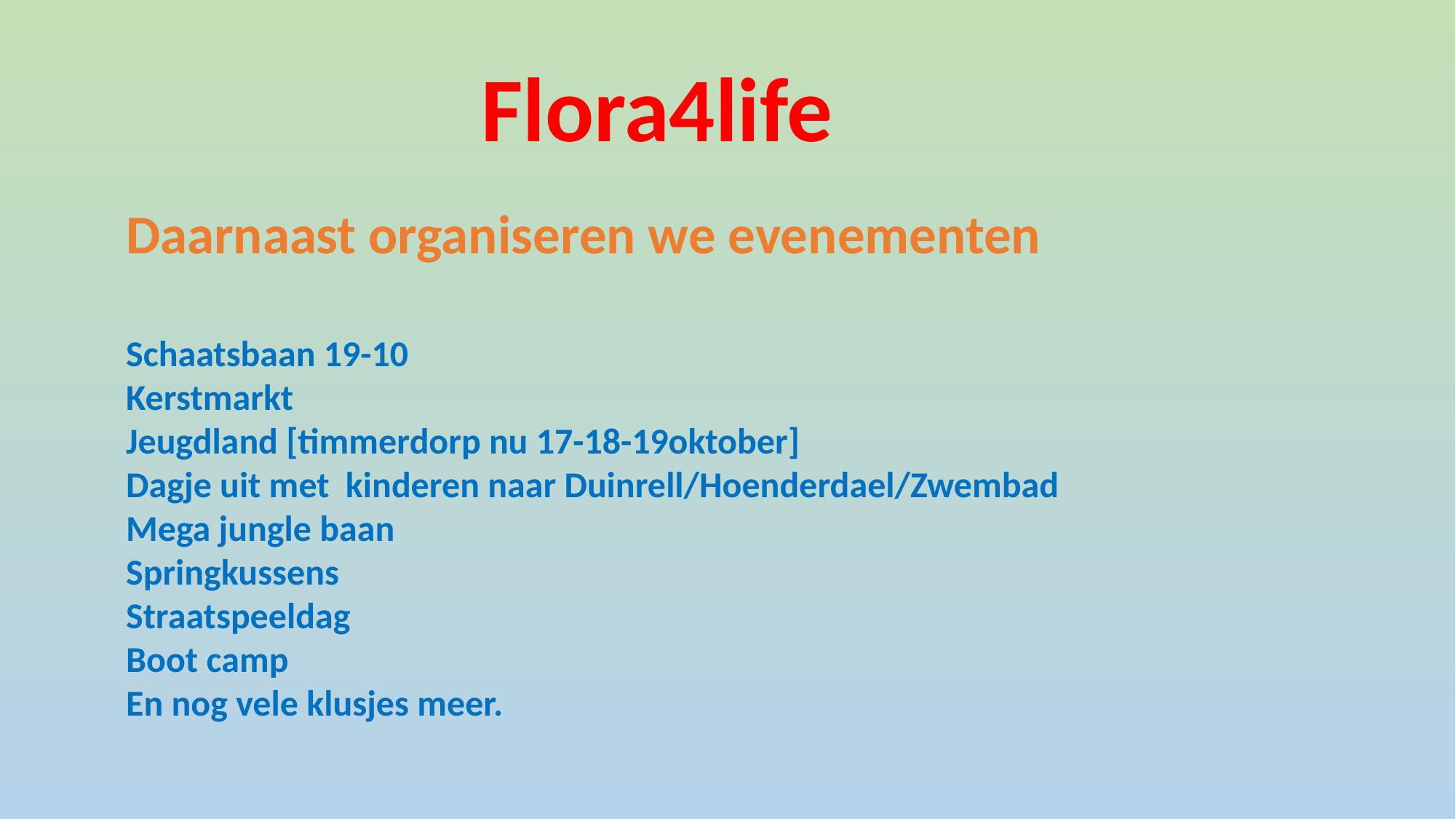

Flora4life
Daarnaast organiseren we evenementen

Schaatsbaan 19-10
Kerstmarkt
Jeugdland [timmerdorp nu 17-18-19oktober]
Dagje uit met  kinderen naar Duinrell/Hoenderdael/Zwembad
Mega jungle baan
Springkussens
Straatspeeldag
Boot camp
En nog vele klusjes meer.